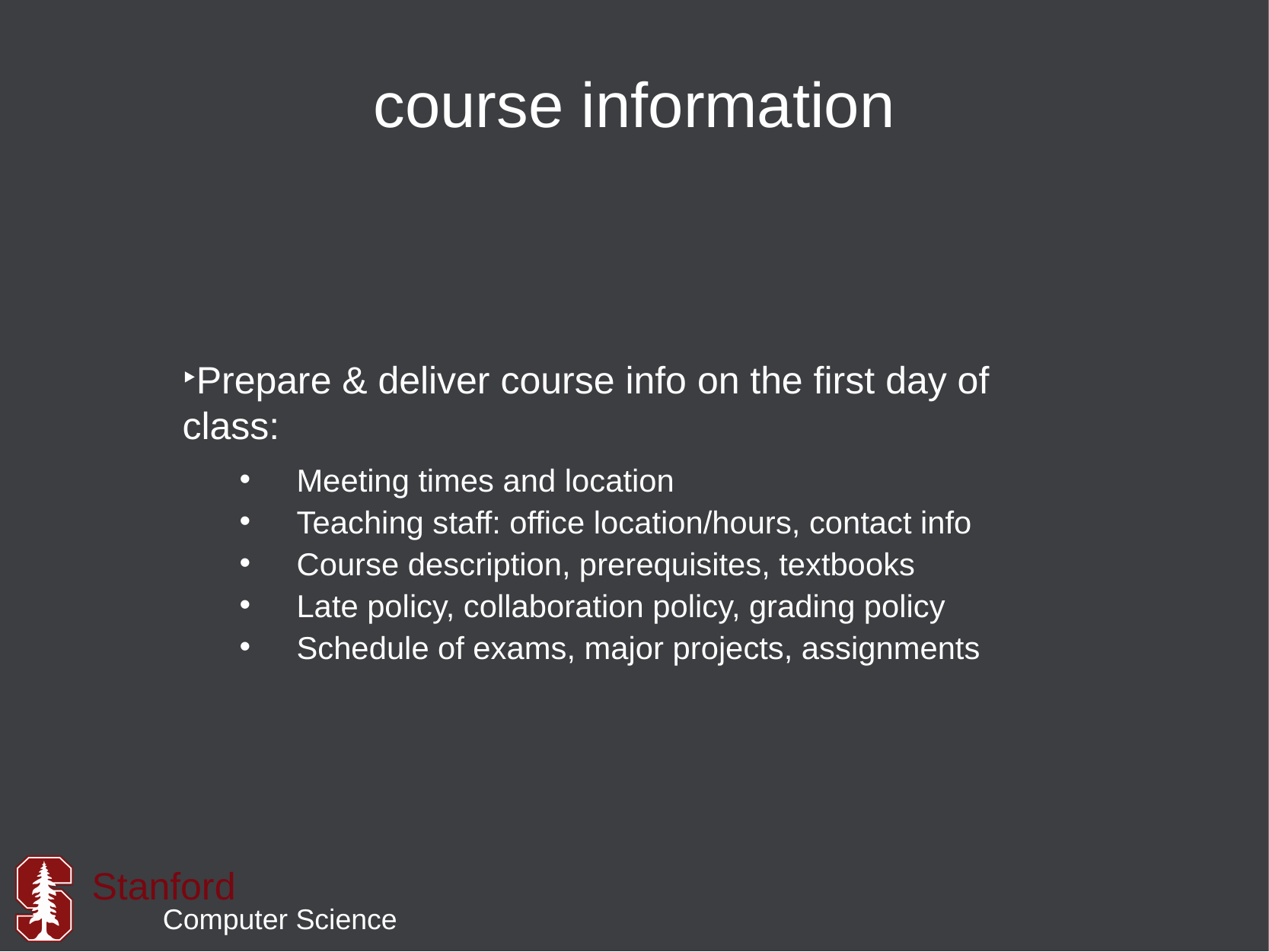

# course information
Prepare & deliver course info on the first day of class:
Meeting times and location
Teaching staff: office location/hours, contact info
Course description, prerequisites, textbooks
Late policy, collaboration policy, grading policy
Schedule of exams, major projects, assignments